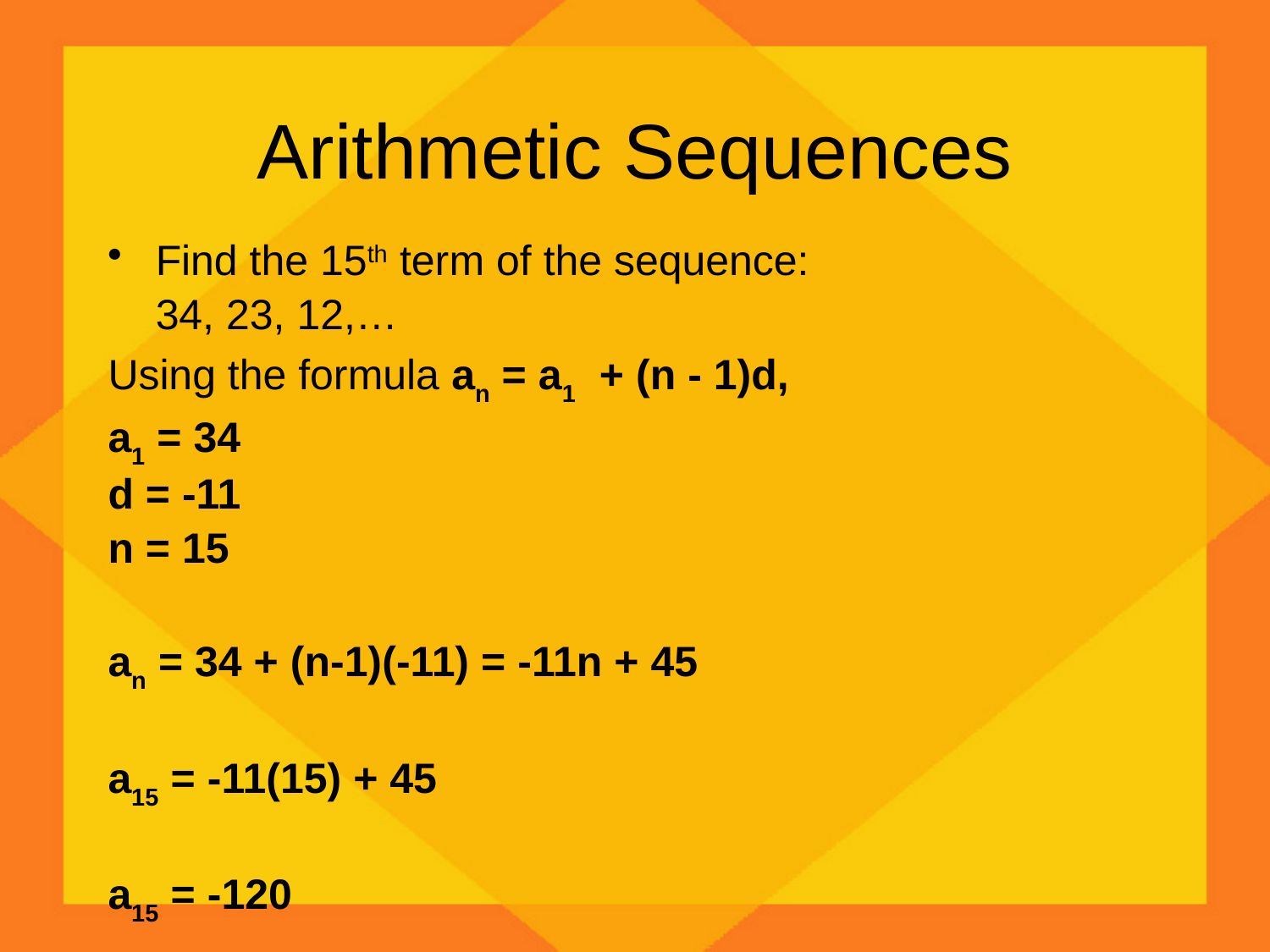

# Arithmetic Sequences
Find the 15th term of the sequence:
	34, 23, 12,…
Using the formula an = a1  + (n - 1)d,
a1 = 34
d = -11
n = 15

an = 34 + (n-1)(-11) = -11n + 45

a15 = -11(15) + 45

a15 = -120